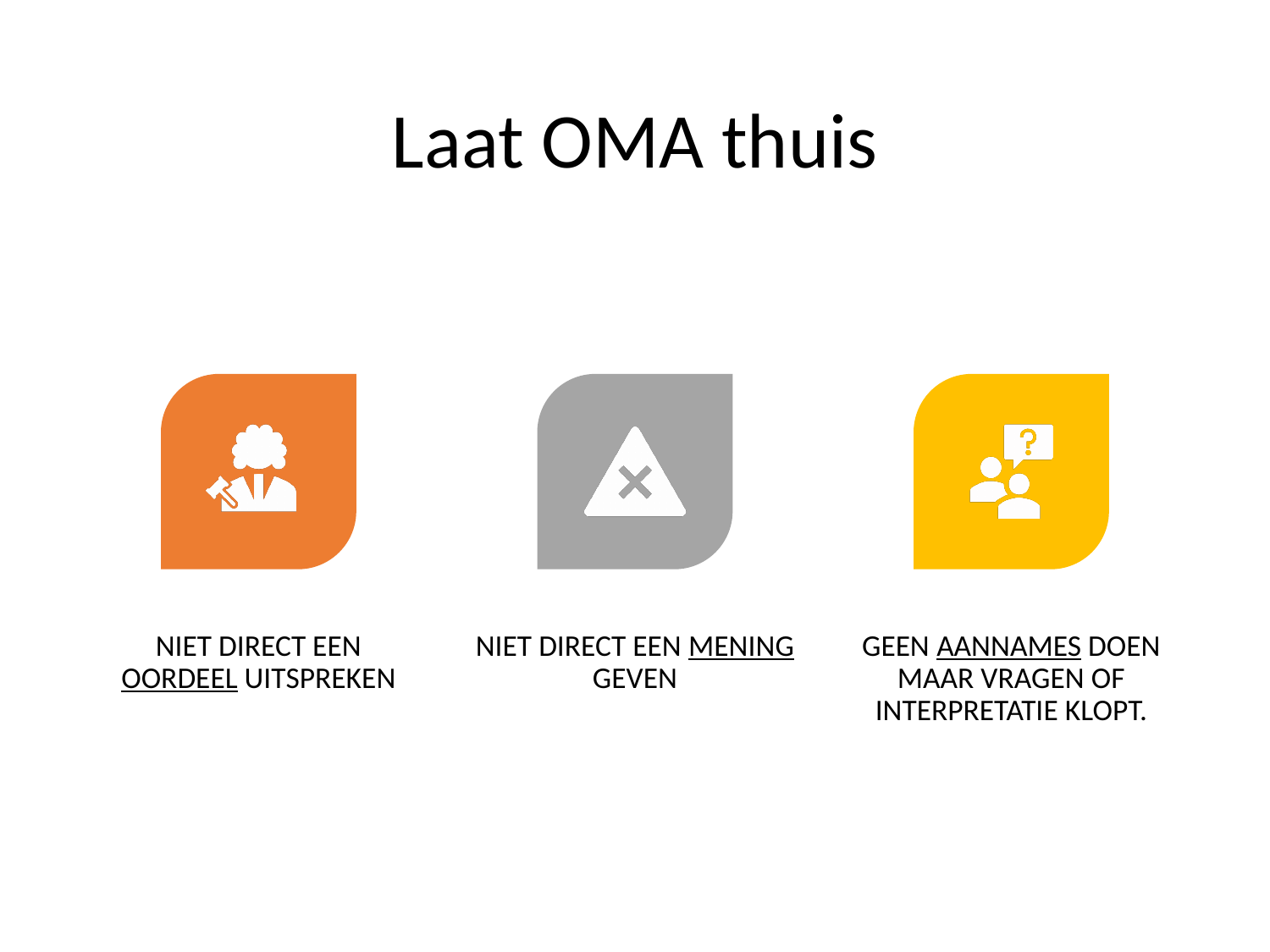

# Laat OMA thuis
Niet direct een Oordeel uitspreken
Niet direct een Mening geven
Geen Aannames doen maar vragen of interpretatie klopt.